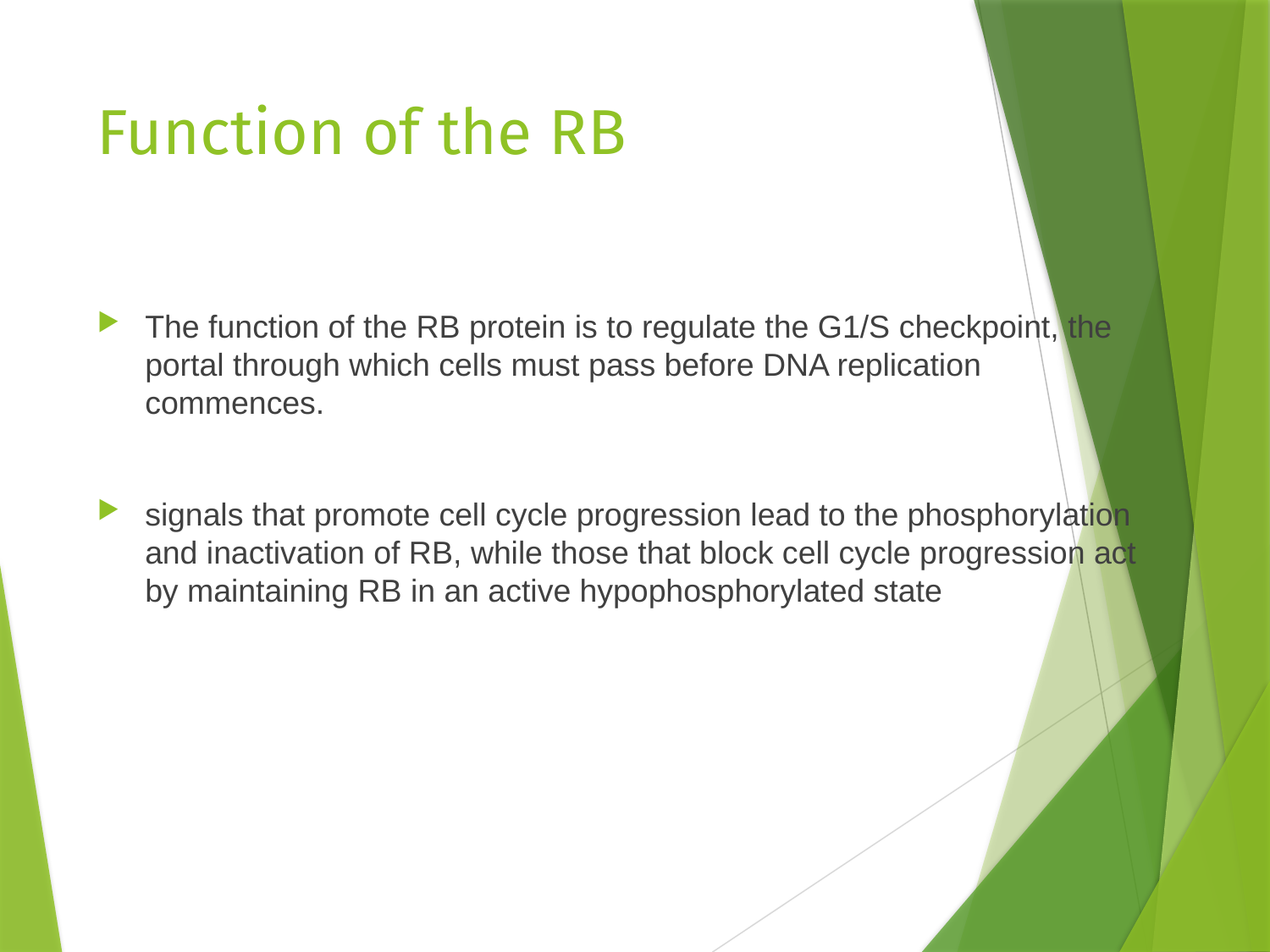

# Function of the RB
The function of the RB protein is to regulate the G1/S checkpoint, the portal through which cells must pass before DNA replication commences.

signals that promote cell cycle progression lead to the phosphorylation and inactivation of RB, while those that block cell cycle progression act by maintaining RB in an active hypophosphorylated state